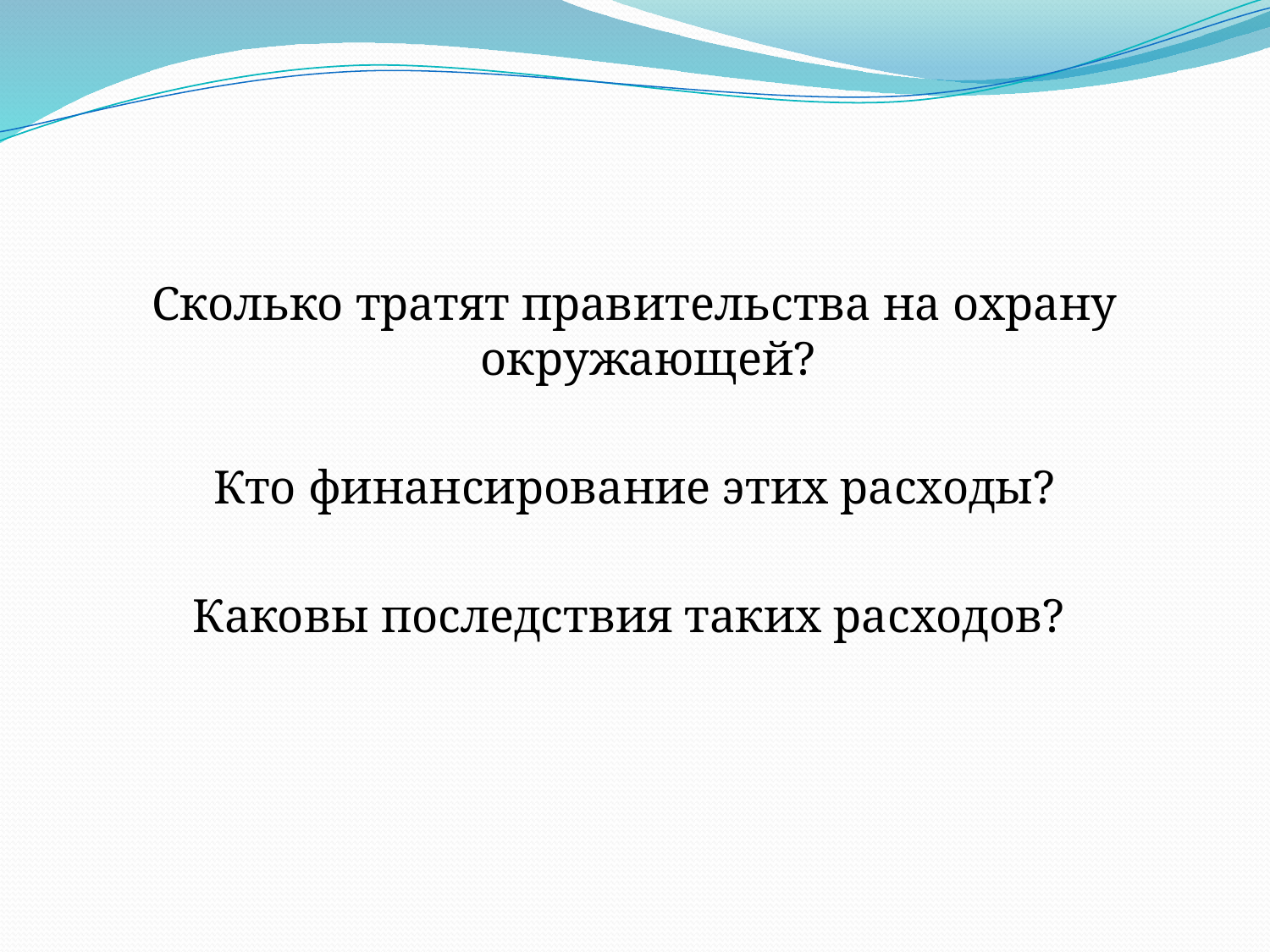

#
Сколько тратят правительства на охрану окружающей?

Кто финансирование этих расходы?

Каковы последствия таких расходов?